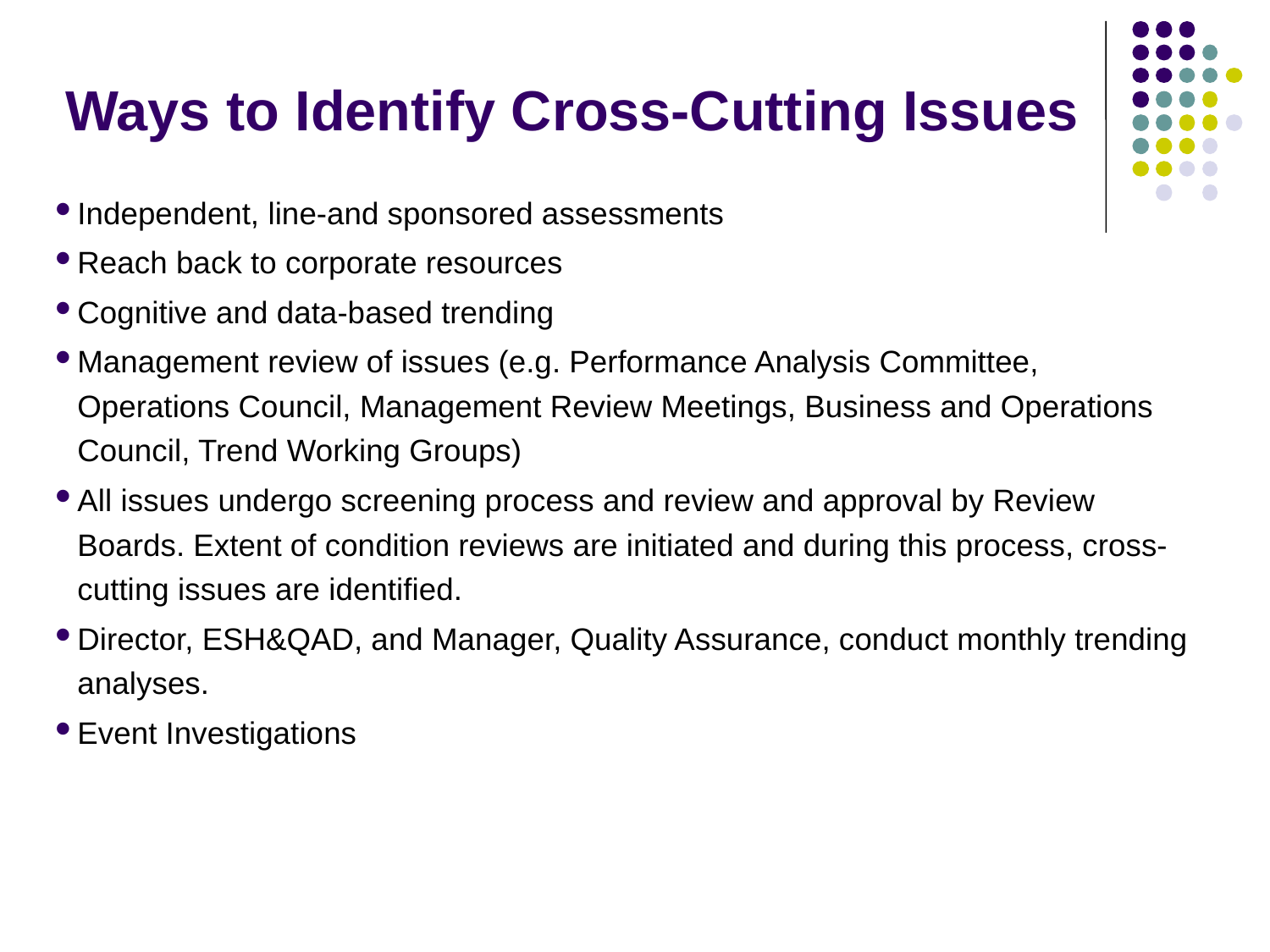

# Ways to Identify Cross-Cutting Issues
Independent, line-and sponsored assessments
Reach back to corporate resources
Cognitive and data-based trending
Management review of issues (e.g. Performance Analysis Committee, Operations Council, Management Review Meetings, Business and Operations Council, Trend Working Groups)
All issues undergo screening process and review and approval by Review Boards. Extent of condition reviews are initiated and during this process, cross-cutting issues are identified.
Director, ESH&QAD, and Manager, Quality Assurance, conduct monthly trending analyses.
Event Investigations